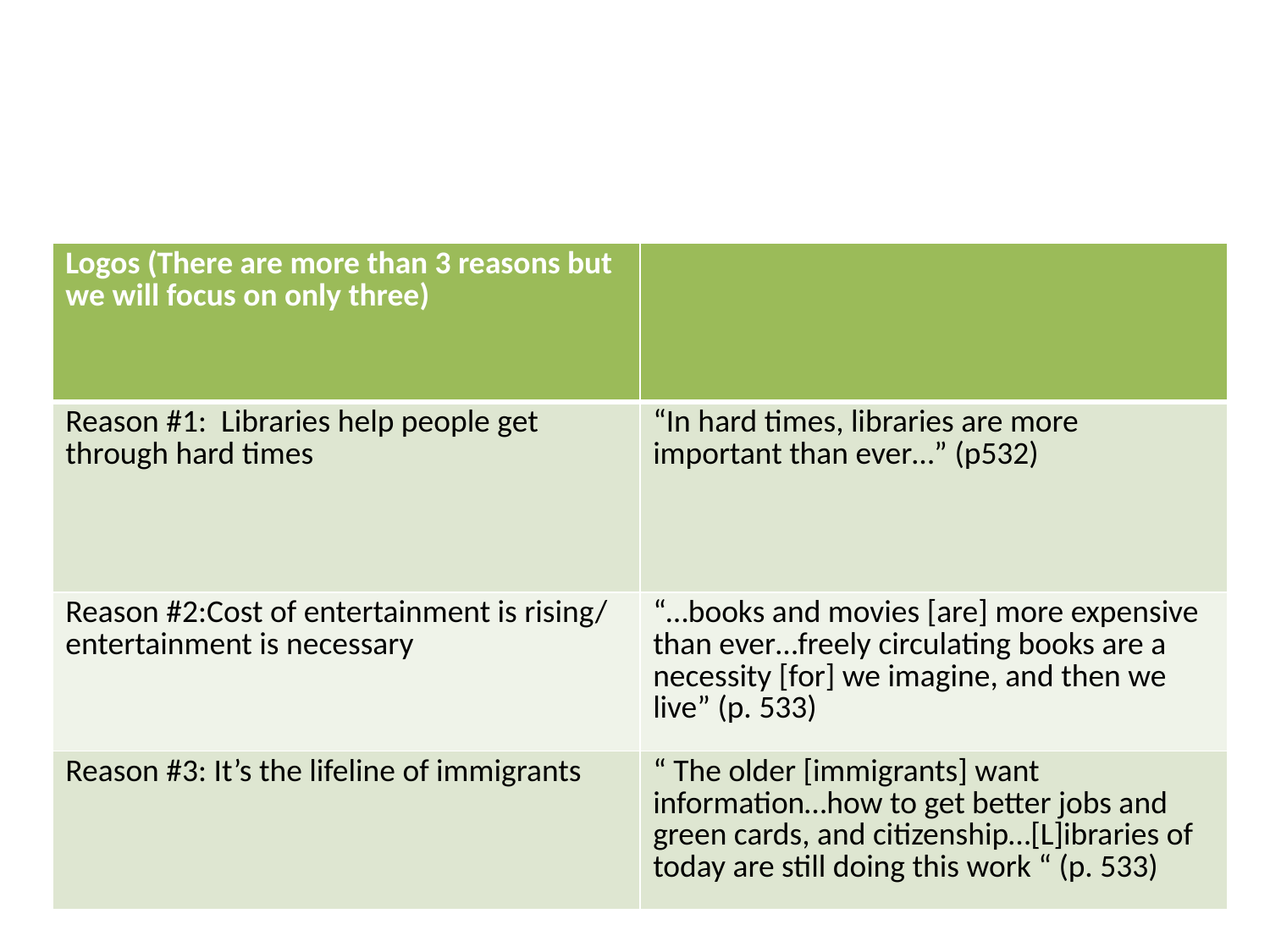

#
| Logos (There are more than 3 reasons but we will focus on only three) |  |
| --- | --- |
| Reason #1: Libraries help people get through hard times | “In hard times, libraries are more important than ever…” (p532) |
| Reason #2:Cost of entertainment is rising/ entertainment is necessary | “…books and movies [are] more expensive than ever…freely circulating books are a necessity [for] we imagine, and then we live” (p. 533) |
| Reason #3: It’s the lifeline of immigrants | “ The older [immigrants] want information…how to get better jobs and green cards, and citizenship…[L]ibraries of today are still doing this work “ (p. 533) |